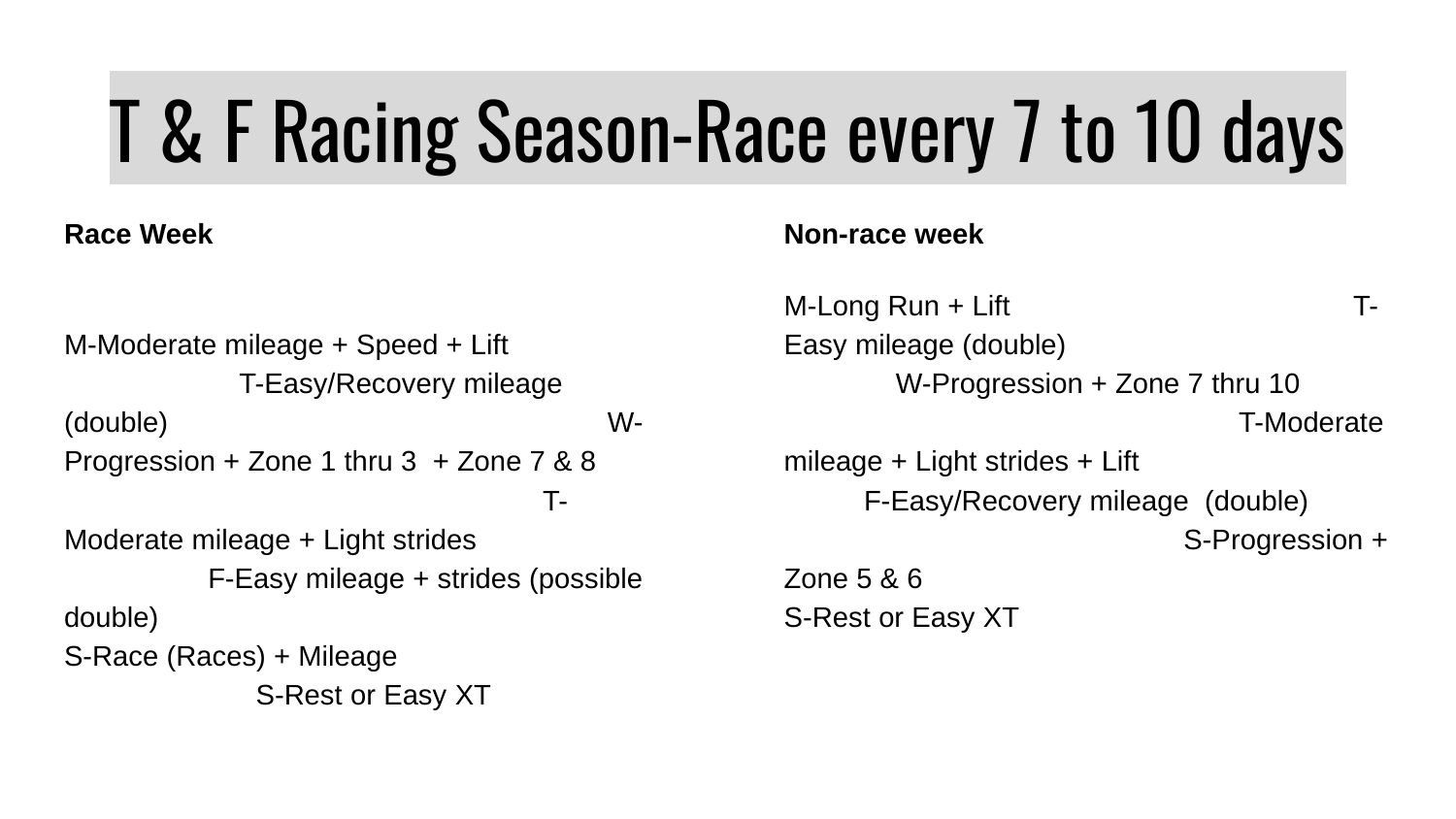

# T & F Racing Season-Race every 7 to 10 days

Race Week
                                                                        M-Moderate mileage + Speed + Lift                                           T-Easy/Recovery mileage (double)                                                       W-Progression + Zone 1 thru 3  + Zone 7 & 8                                                                      T-Moderate mileage + Light strides                                           F-Easy mileage + strides (possible double)                                                             S-Race (Races) + Mileage                                                           S-Rest or Easy XT

Non-race week
M-Long Run + Lift                                           T-Easy mileage (double)                                                       W-Progression + Zone 7 thru 10                                                                     T-Moderate mileage + Light strides + Lift                                          F-Easy/Recovery mileage  (double)                                                             S-Progression + Zone 5 & 6                                                         S-Rest or Easy XT